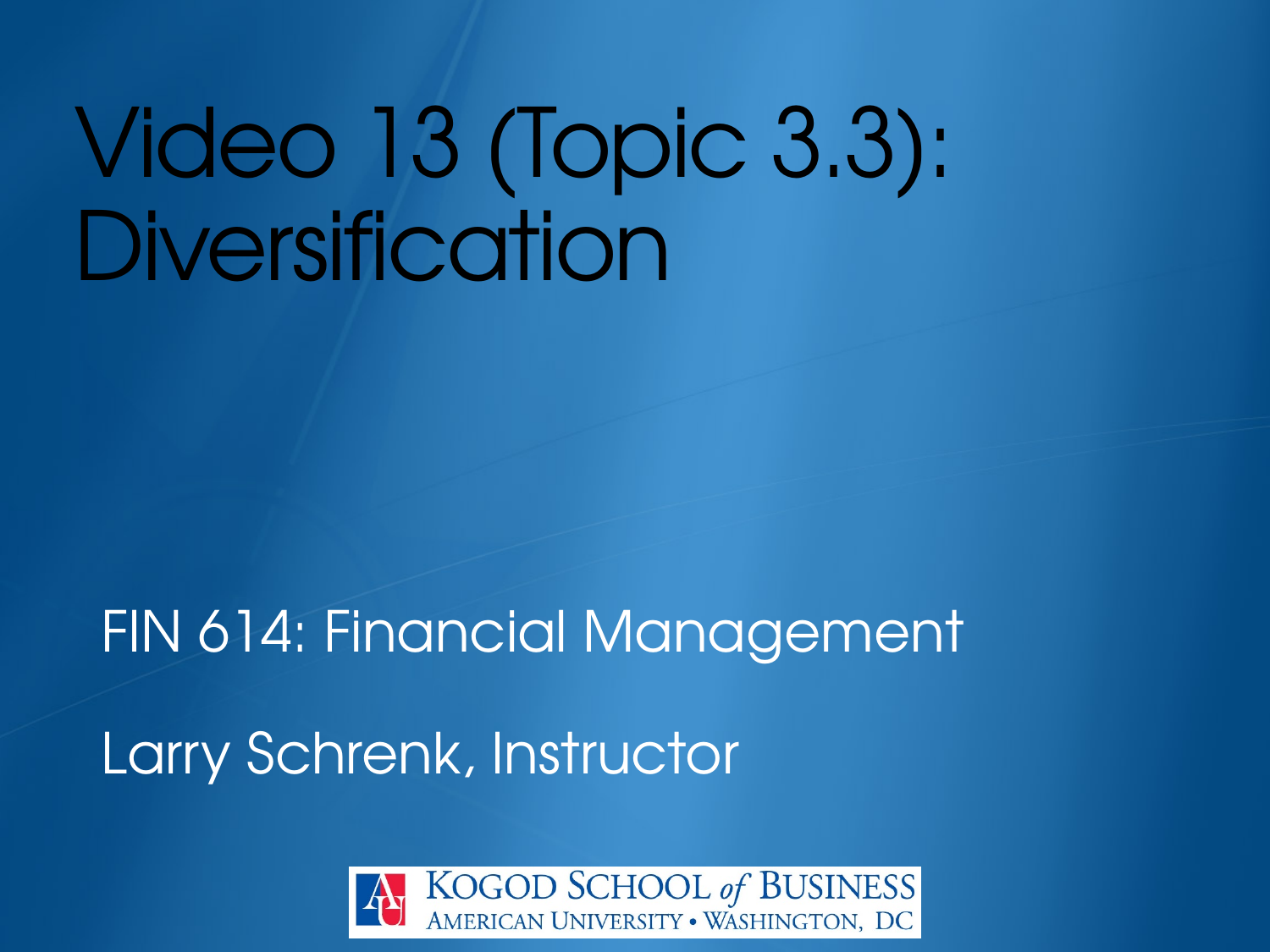

# Video 13 (Topic 3.3): Diversification
FIN 614: Financial Management

Larry Schrenk, Instructor